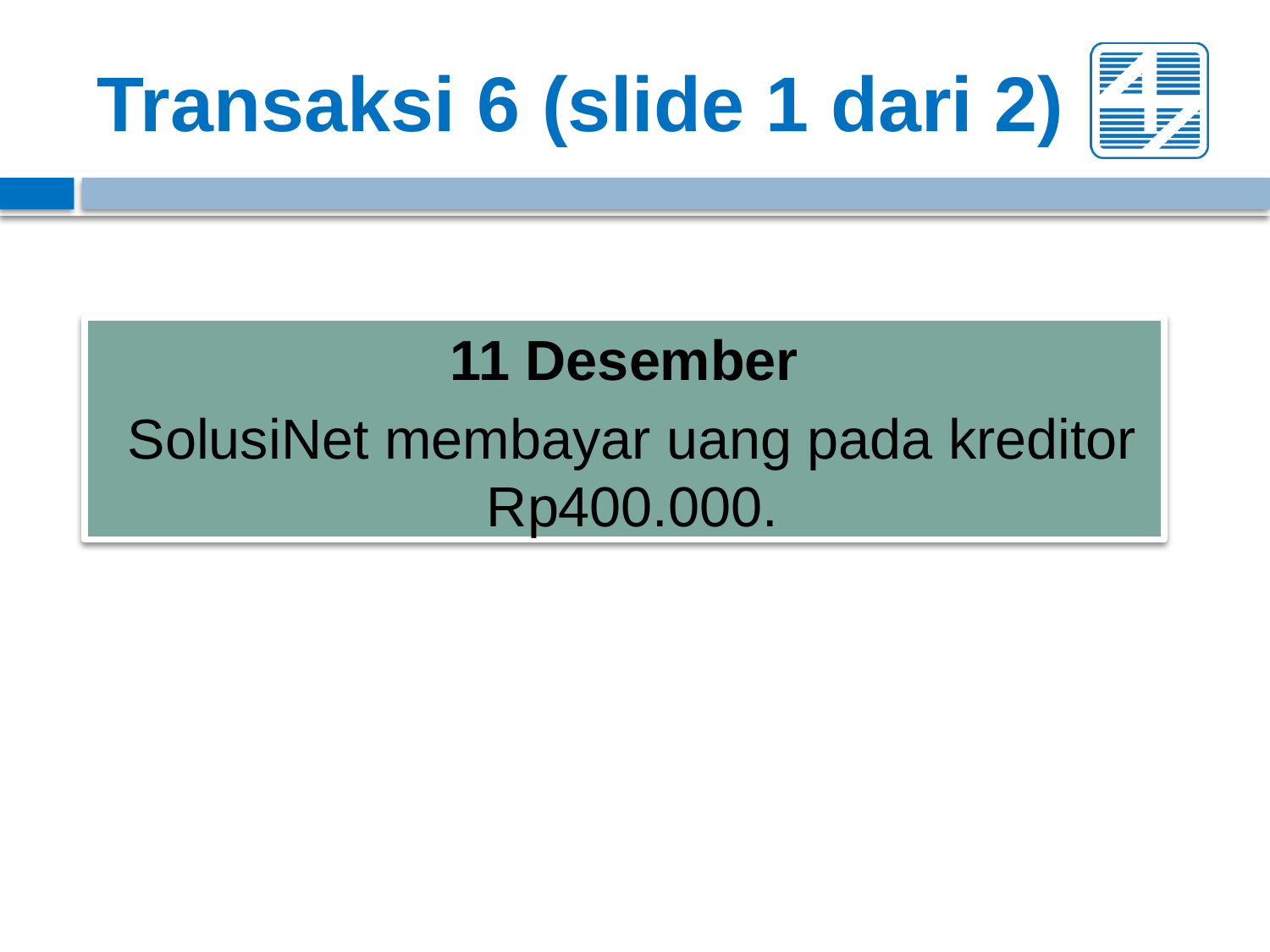

# Transaksi 6 (slide 1 dari 2)
11 Desember
SolusiNet membayar uang pada kreditor Rp400.000.